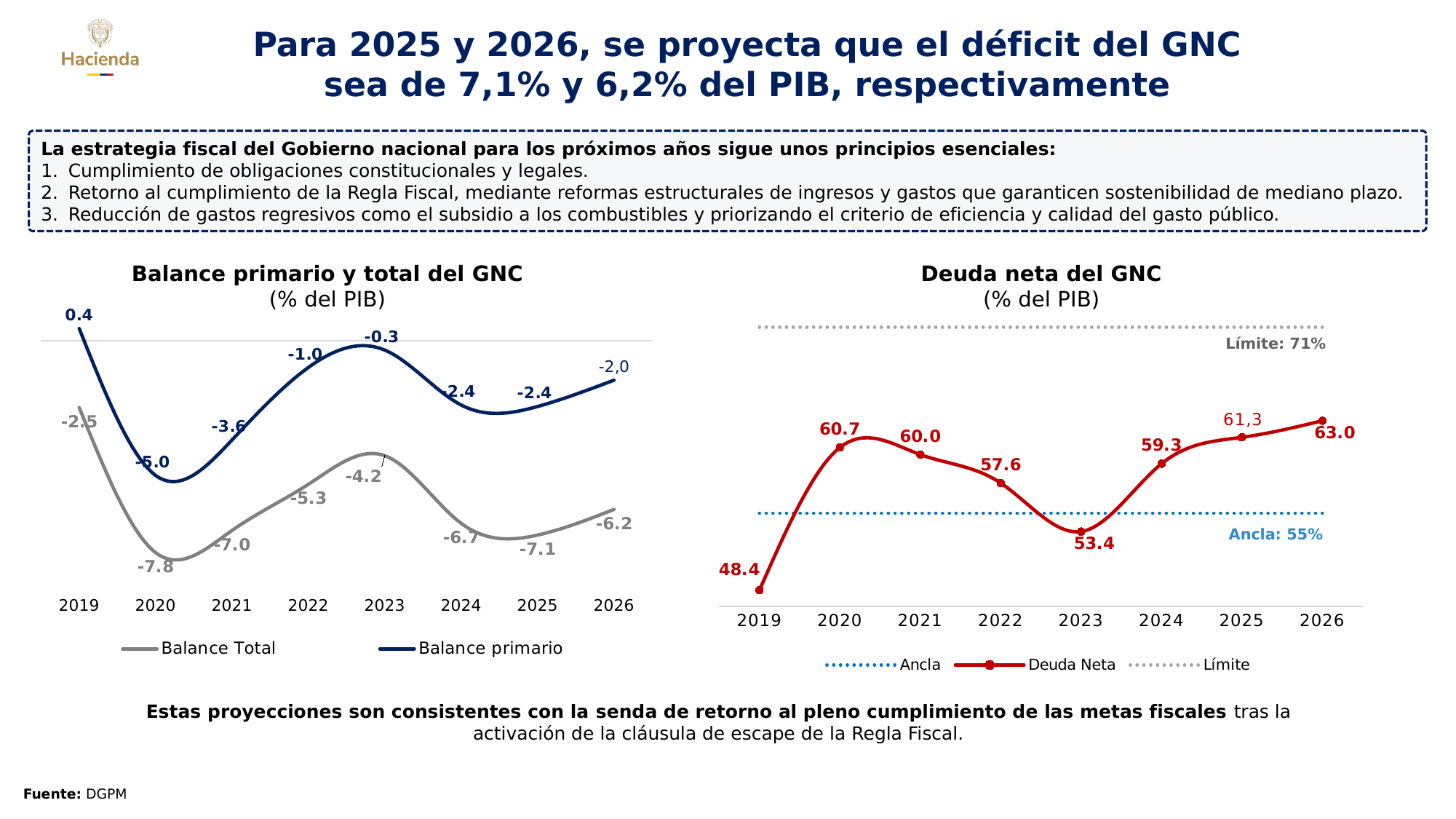

Para 2025 y 2026, se proyecta que el déficit del GNC sea de 7,1% y 6,2% del PIB, respectivamente
La estrategia fiscal del Gobierno nacional para los próximos años sigue unos principios esenciales:
Cumplimiento de obligaciones constitucionales y legales.
Retorno al cumplimiento de la Regla Fiscal, mediante reformas estructurales de ingresos y gastos que garanticen sostenibilidad de mediano plazo.
Reducción de gastos regresivos como el subsidio a los combustibles y priorizando el criterio de eficiencia y calidad del gasto público.
Deuda neta del GNC
(% del PIB)
Balance primario y total del GNC
(% del PIB)

### Chart

| Category | Balance Total  | Balance primario |
|---|---|---|
| 2019 | -2.4572516375339517 | 0.44825910526369567 |
| 2020 | -7.788250635035121 | -4.950256462956775 |
| 2021 | -6.971875011438774 | -3.6449918188217265 |
| 2022 | -5.273643971007056 | -0.9798755041342267 |
| 2023 | -4.223061221386675 | -0.3438754056144575 |
| 2024 | -6.710484245022109 | -2.3616462729349177 |
| 2025 | -7.140746133514912 | -2.415496044887112 |
| 2026 | -6.200034913515971 | -1.450015898092394 |

### Chart

| Category | Ancla  | Deuda Neta  | Límite  |
|---|---|---|---|
| 2019 | 55.0 | 48.389276423088276 | 71.0 |
| 2020 | 55.0 | 60.65710343508116 | 71.0 |
| 2021 | 55.0 | 60.04873665019906 | 71.0 |
| 2022 | 55.0 | 57.60323312329743 | 71.0 |
| 2023 | 55.0 | 53.43060577598181 | 71.0 |
| 2024 | 55.0 | 59.26598468724301 | 71.0 |
| 2025 | 55.0 | 61.531650138542595 | 71.0 |
| 2026 | 55.0 | 62.953365424665044 | 71.0 |
Límite: 71%
Ancla: 55%
Estas proyecciones son consistentes con la senda de retorno al pleno cumplimiento de las metas fiscales tras la activación de la cláusula de escape de la Regla Fiscal.
Fuente: DGPM